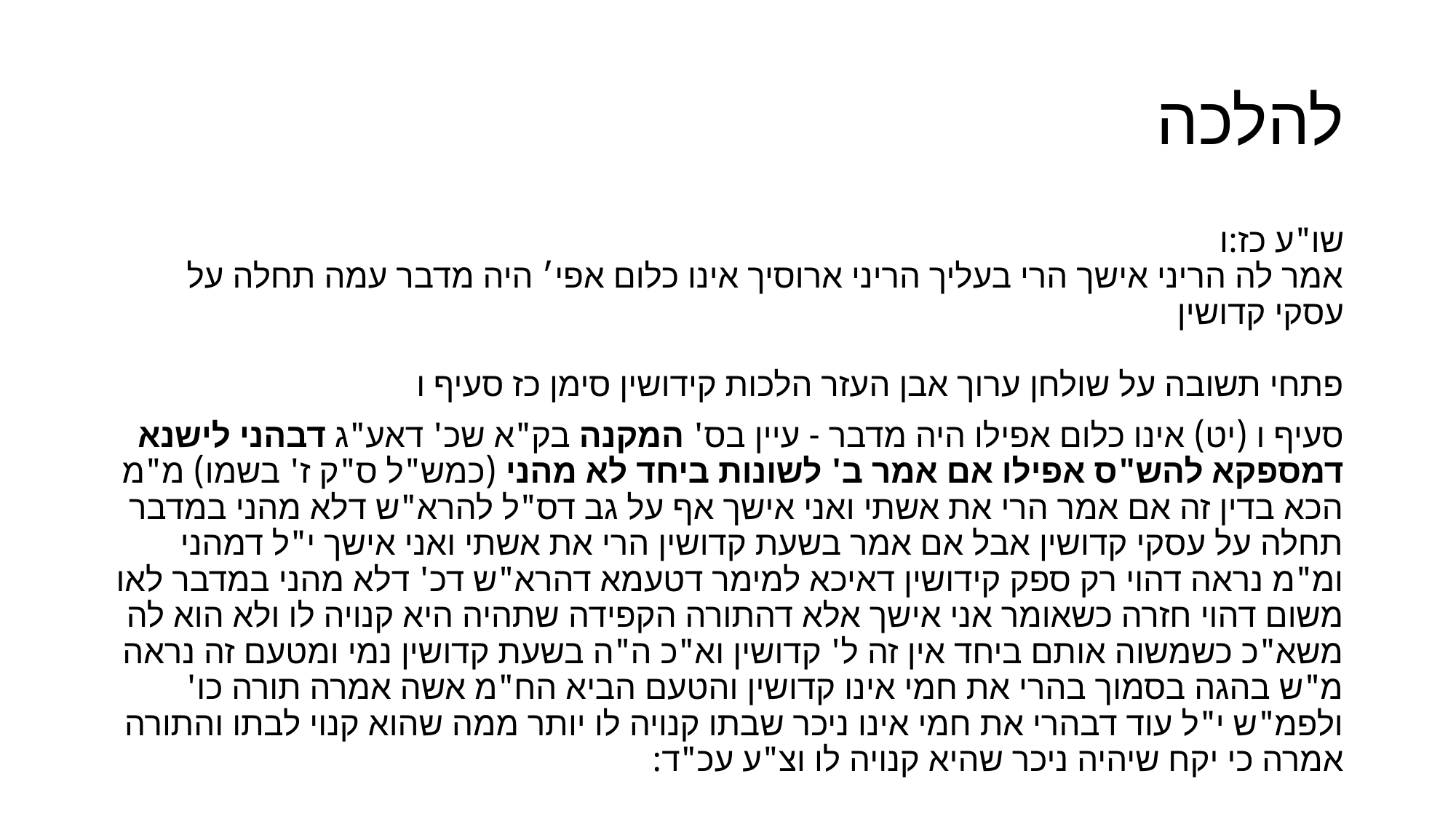

# להלכה
שו"ע​ כז:ו
אמר לה הריני אישך הרי בעליך הריני ארוסיך אינו כלום אפי׳ היה מדבר עמה תחלה על עסקי קדושין

פתחי תשובה על שולחן ערוך אבן העזר הלכות קידושין סימן כז סעיף ו
סעיף ו (יט) אינו כלום אפילו היה מדבר - עיין בס' המקנה בק"א שכ' דאע"ג דבהני לישנא דמספקא להש"ס אפילו אם אמר ב' לשונות ביחד לא מהני (כמש"ל ס"ק ז' בשמו) מ"מ הכא בדין זה אם אמר הרי את אשתי ואני אישך אף על גב דס"ל להרא"ש דלא מהני במדבר תחלה על עסקי קדושין אבל אם אמר בשעת קדושין הרי את אשתי ואני אישך י"ל דמהני ומ"מ נראה דהוי רק ספק קידושין דאיכא למימר דטעמא דהרא"ש דכ' דלא מהני במדבר לאו משום דהוי חזרה כשאומר אני אישך אלא דהתורה הקפידה שתהיה היא קנויה לו ולא הוא לה משא"כ כשמשוה אותם ביחד אין זה ל' קדושין וא"כ ה"ה בשעת קדושין נמי ומטעם זה נראה מ"ש בהגה בסמוך בהרי את חמי אינו קדושין והטעם הביא הח"מ אשה אמרה תורה כו' ולפמ"ש י"ל עוד דבהרי את חמי אינו ניכר שבתו קנויה לו יותר ממה שהוא קנוי לבתו והתורה אמרה כי יקח שיהיה ניכר שהיא קנויה לו וצ"ע עכ"ד: